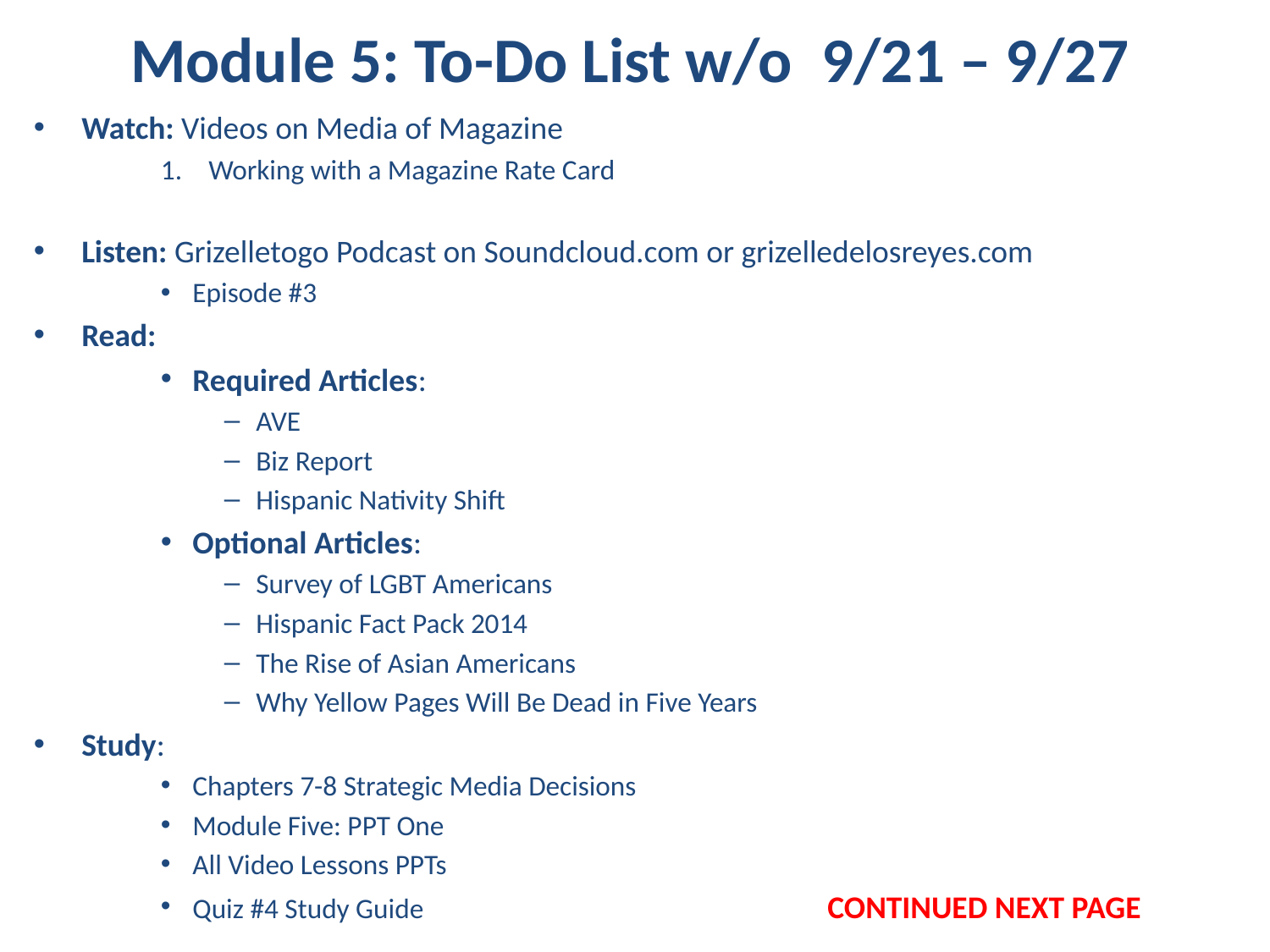

# Module 5: To-Do List w/o  9/21 – 9/27
Watch: Videos on Media of Magazine
Working with a Magazine Rate Card

Listen: Grizelletogo Podcast on Soundcloud.com or grizelledelosreyes.com
Episode #3
Read:
Required Articles:
AVE
Biz Report
Hispanic Nativity Shift
Optional Articles:
Survey of LGBT Americans
Hispanic Fact Pack 2014
The Rise of Asian Americans
Why Yellow Pages Will Be Dead in Five Years
Study:
Chapters 7-8 Strategic Media Decisions
Module Five: PPT One
All Video Lessons PPTs
Quiz #4 Study Guide				CONTINUED NEXT PAGE